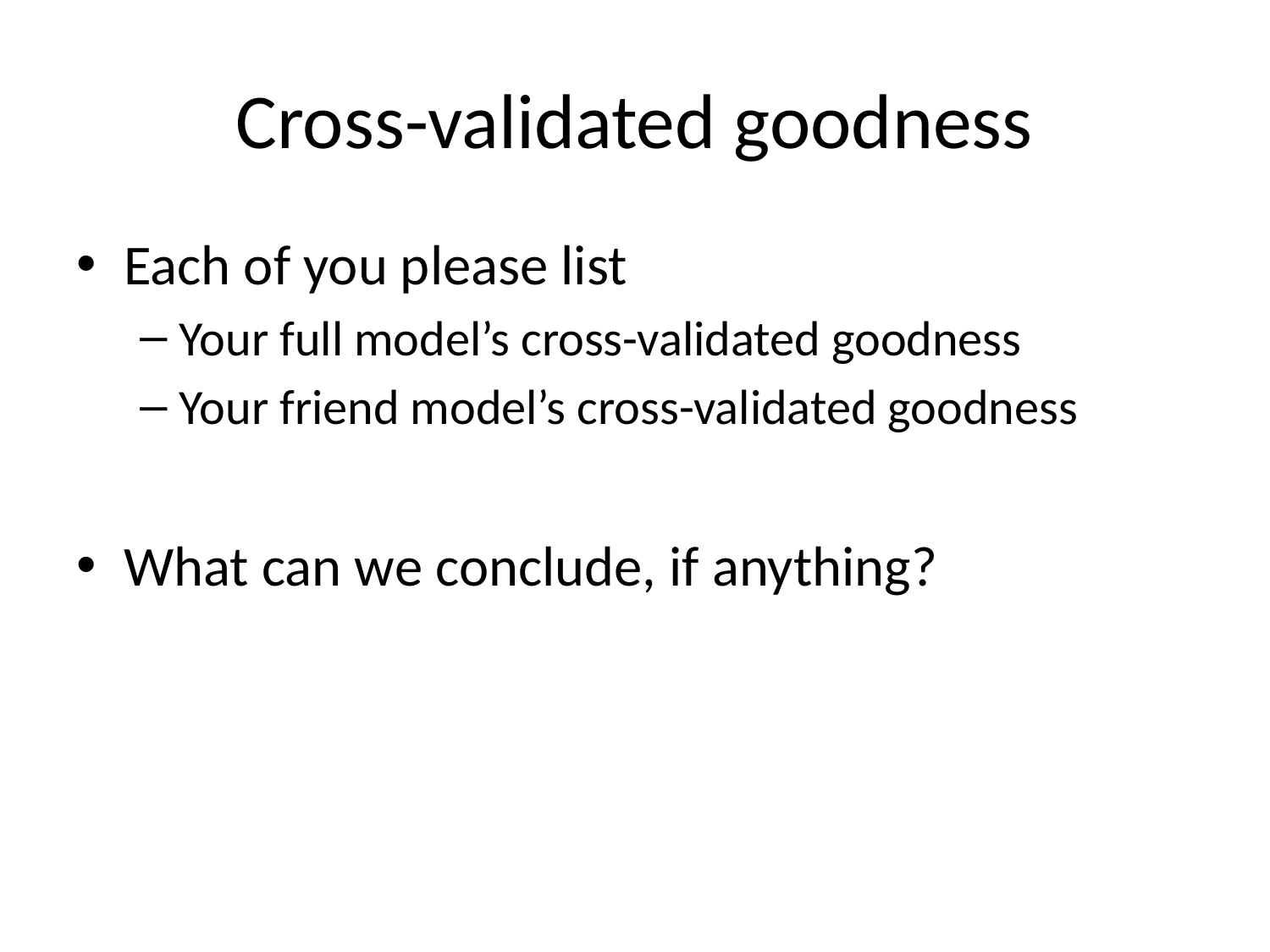

# Cross-validated goodness
Each of you please list
Your full model’s cross-validated goodness
Your friend model’s cross-validated goodness

What can we conclude, if anything?